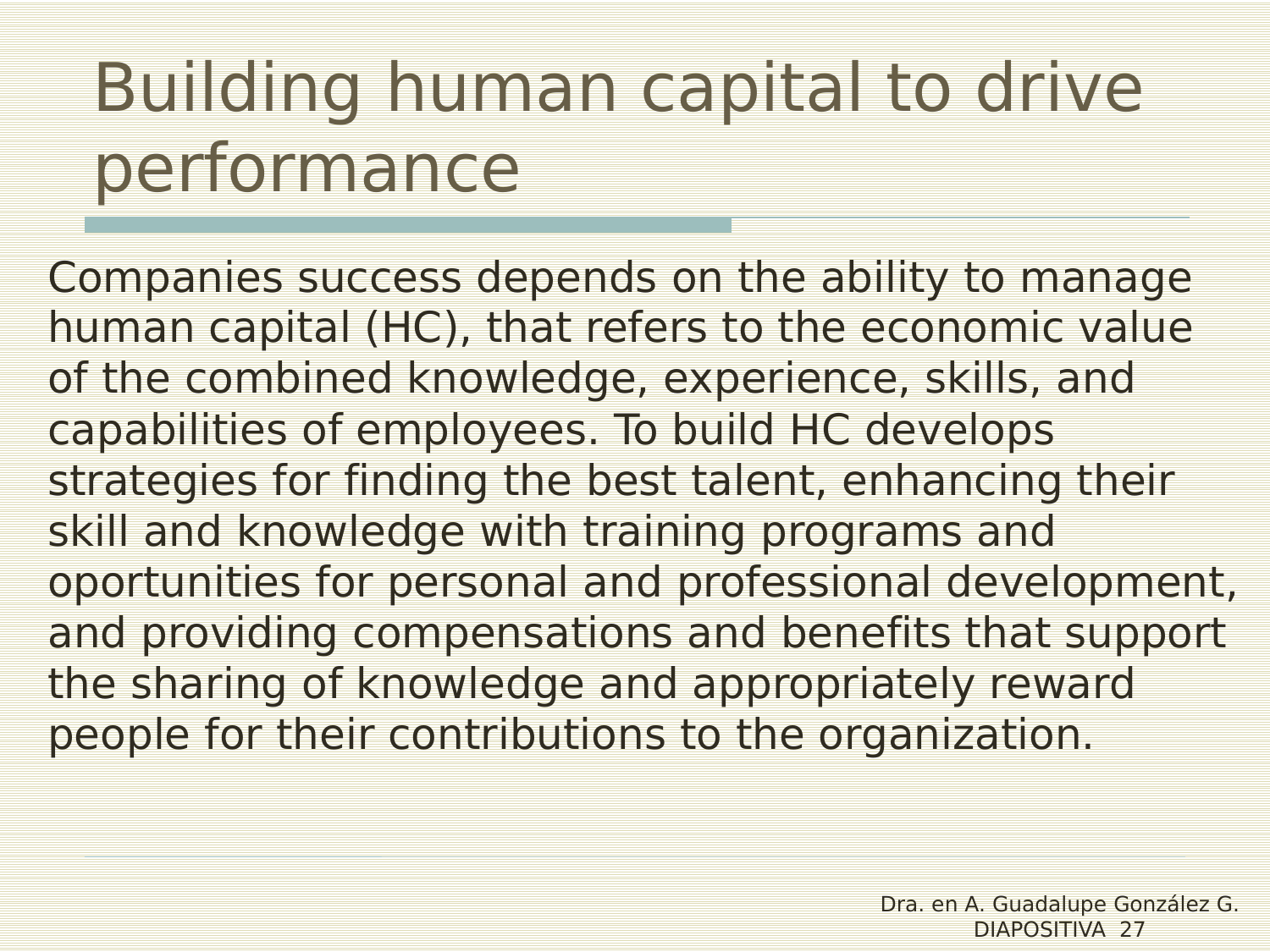

# Building human capital to drive performance
Companies success depends on the ability to manage human capital (HC), that refers to the economic value of the combined knowledge, experience, skills, and capabilities of employees. To build HC develops strategies for finding the best talent, enhancing their skill and knowledge with training programs and oportunities for personal and professional development, and providing compensations and benefits that support the sharing of knowledge and appropriately reward people for their contributions to the organization.
Dra. en A. Guadalupe González G. DIAPOSITIVA  27